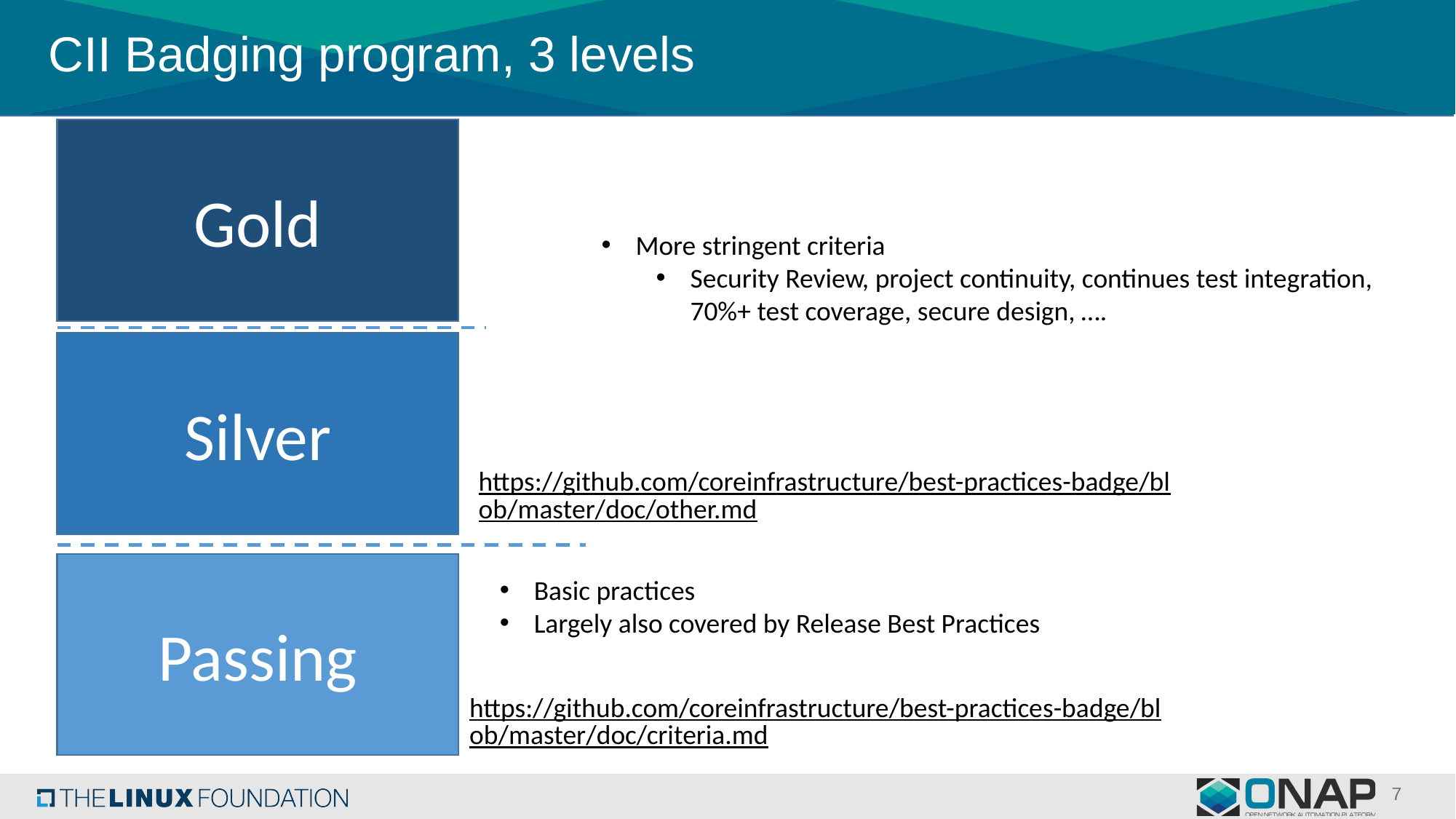

# CII Badging program, 3 levels
Gold
More stringent criteria
Security Review, project continuity, continues test integration,
70%+ test coverage, secure design, ….
Silver
https://github.com/coreinfrastructure/best-practices-badge/blob/master/doc/other.md
Passing
Basic practices
Largely also covered by Release Best Practices
https://github.com/coreinfrastructure/best-practices-badge/blob/master/doc/criteria.md
7